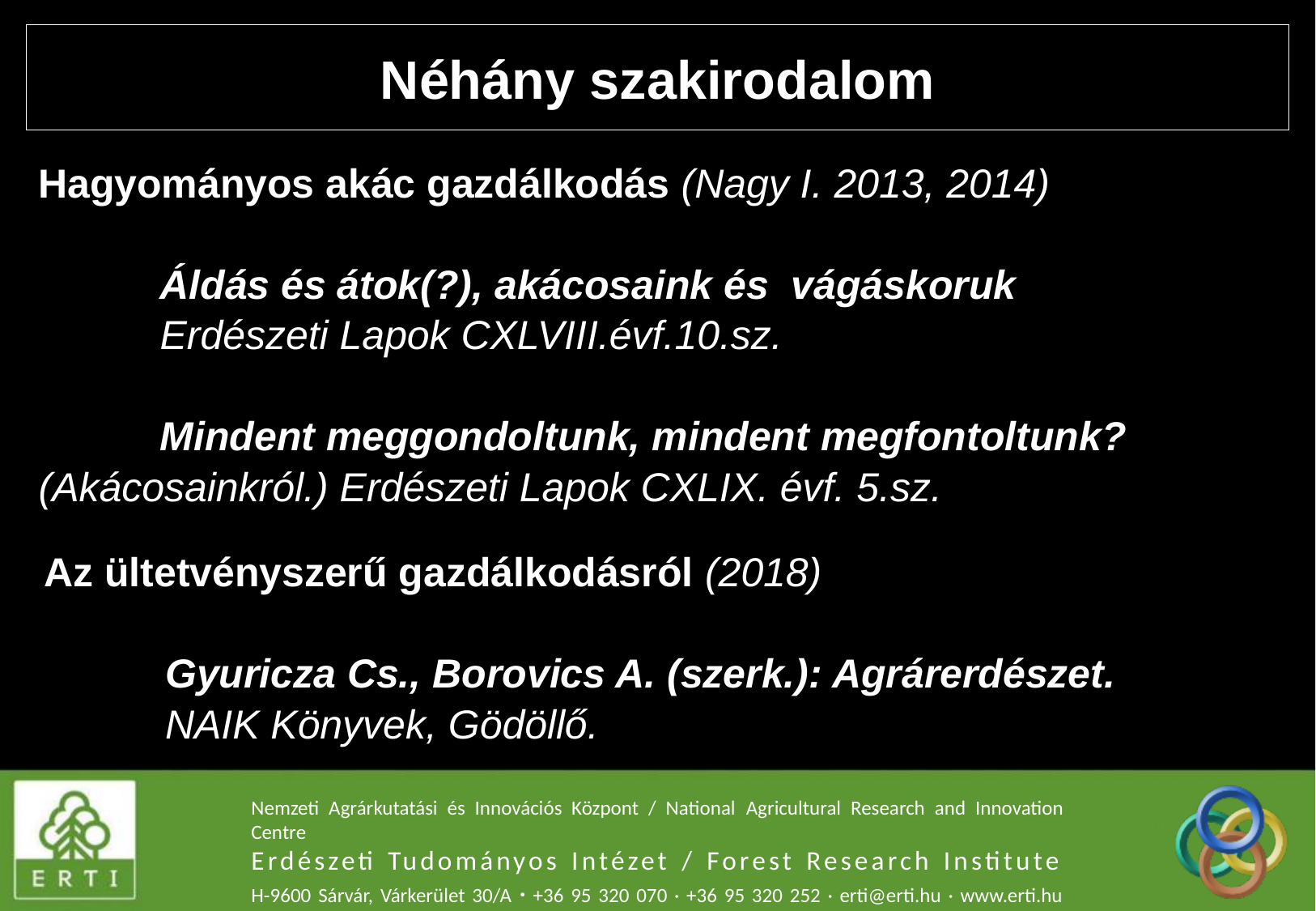

# Néhány szakirodalom
Hagyományos akác gazdálkodás (Nagy I. 2013, 2014)

	Áldás és átok(?), akácosaink és  vágáskoruk
	Erdészeti Lapok CXLVIII.évf.10.sz.

	Mindent meggondoltunk, mindent megfontoltunk? 	(Akácosainkról.) Erdészeti Lapok CXLIX. évf. 5.sz.
Az ültetvényszerű gazdálkodásról (2018)

	Gyuricza Cs., Borovics A. (szerk.): Agrárerdészet.
	NAIK Könyvek, Gödöllő.